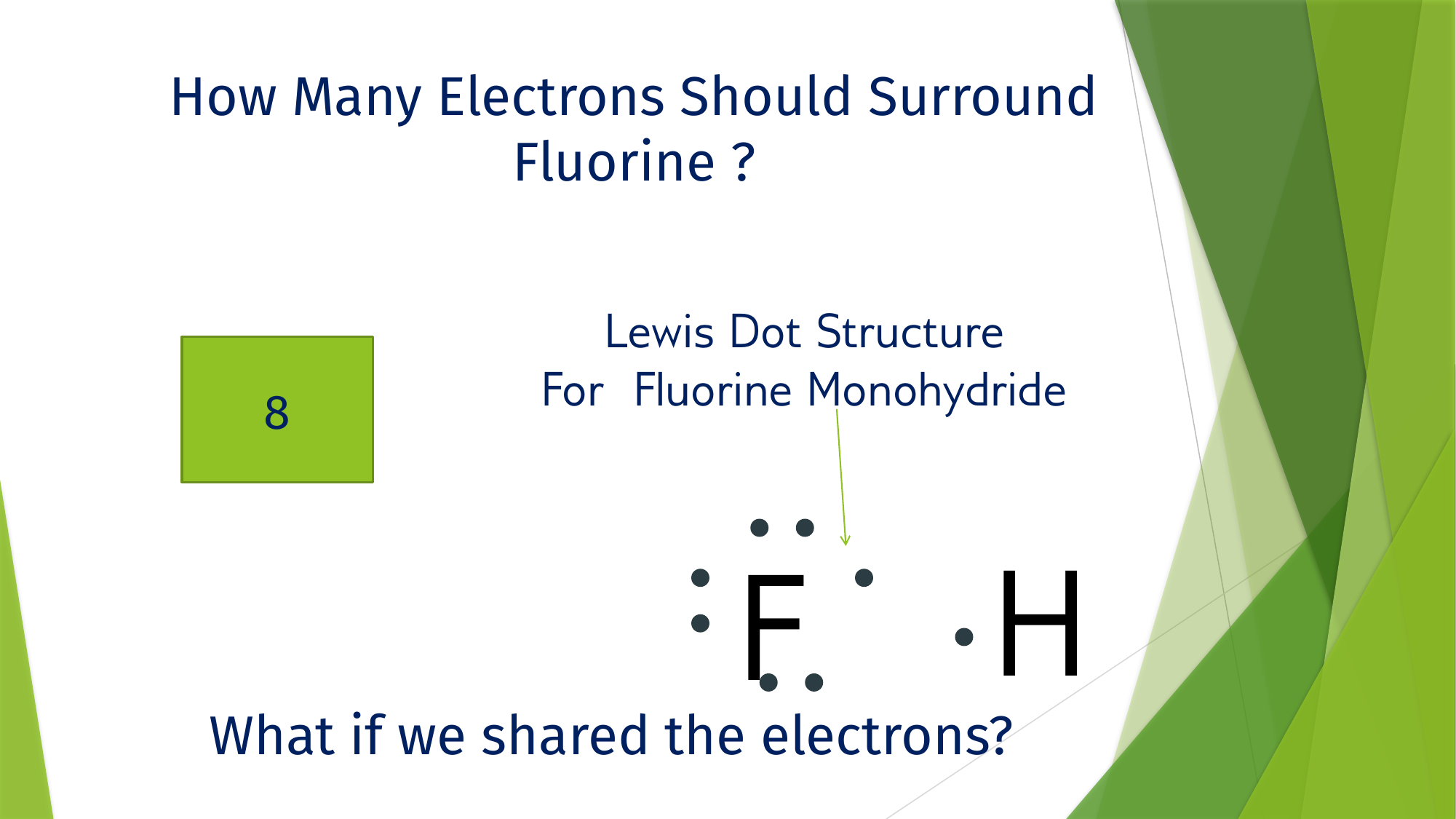

# How Many Electrons Should Surround Fluorine ?
Lewis Dot Structure
For  Fluorine Monohydride
8

F

H

What if we shared the electrons?